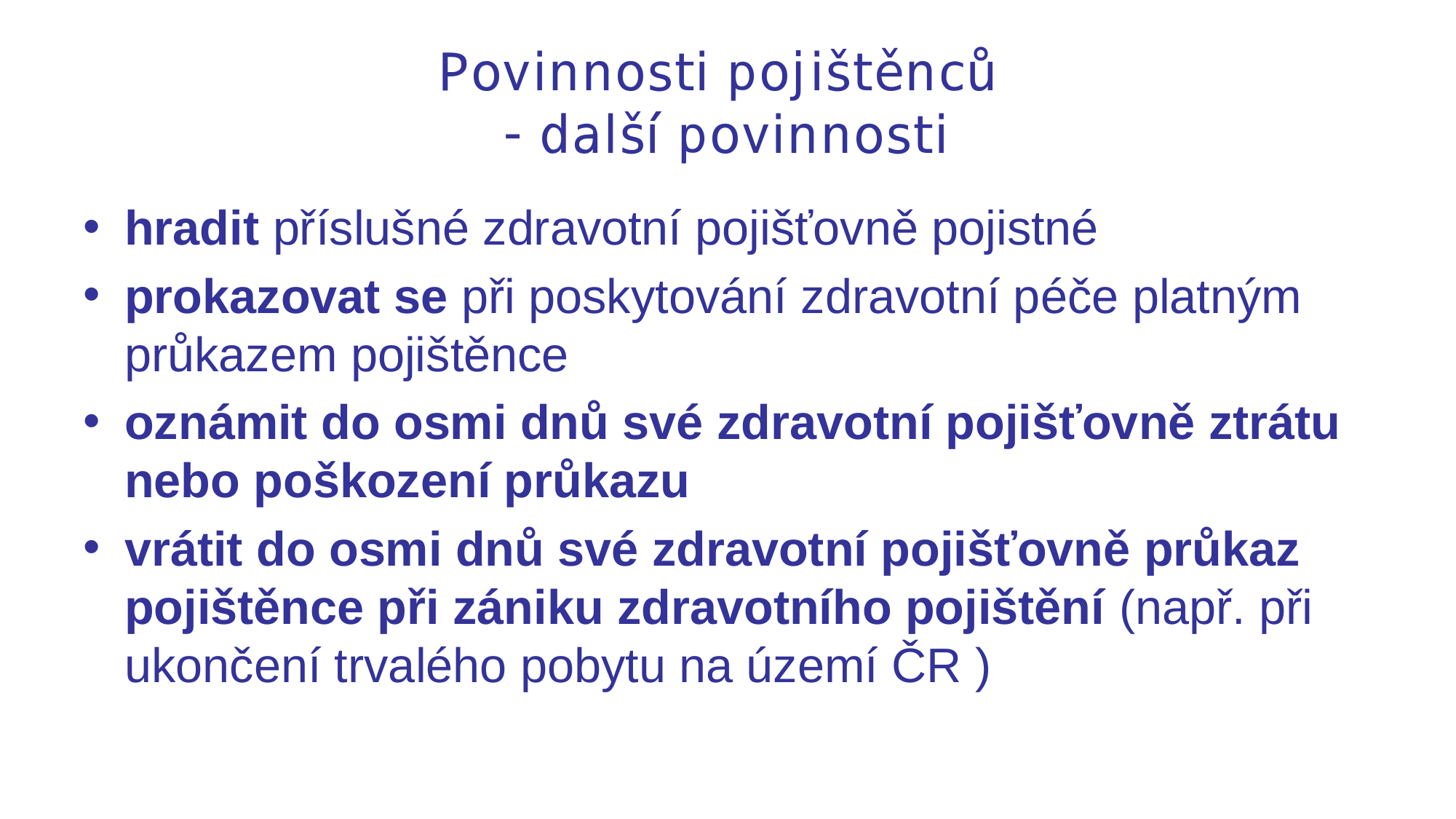

# Povinnosti pojištěnců - další povinnosti
hradit příslušné zdravotní pojišťovně pojistné
prokazovat se při poskytování zdravotní péče platným průkazem pojištěnce
oznámit do osmi dnů své zdravotní pojišťovně ztrátu nebo poškození průkazu
vrátit do osmi dnů své zdravotní pojišťovně průkaz pojištěnce při zániku zdravotního pojištění (např. při ukončení trvalého pobytu na území ČR )